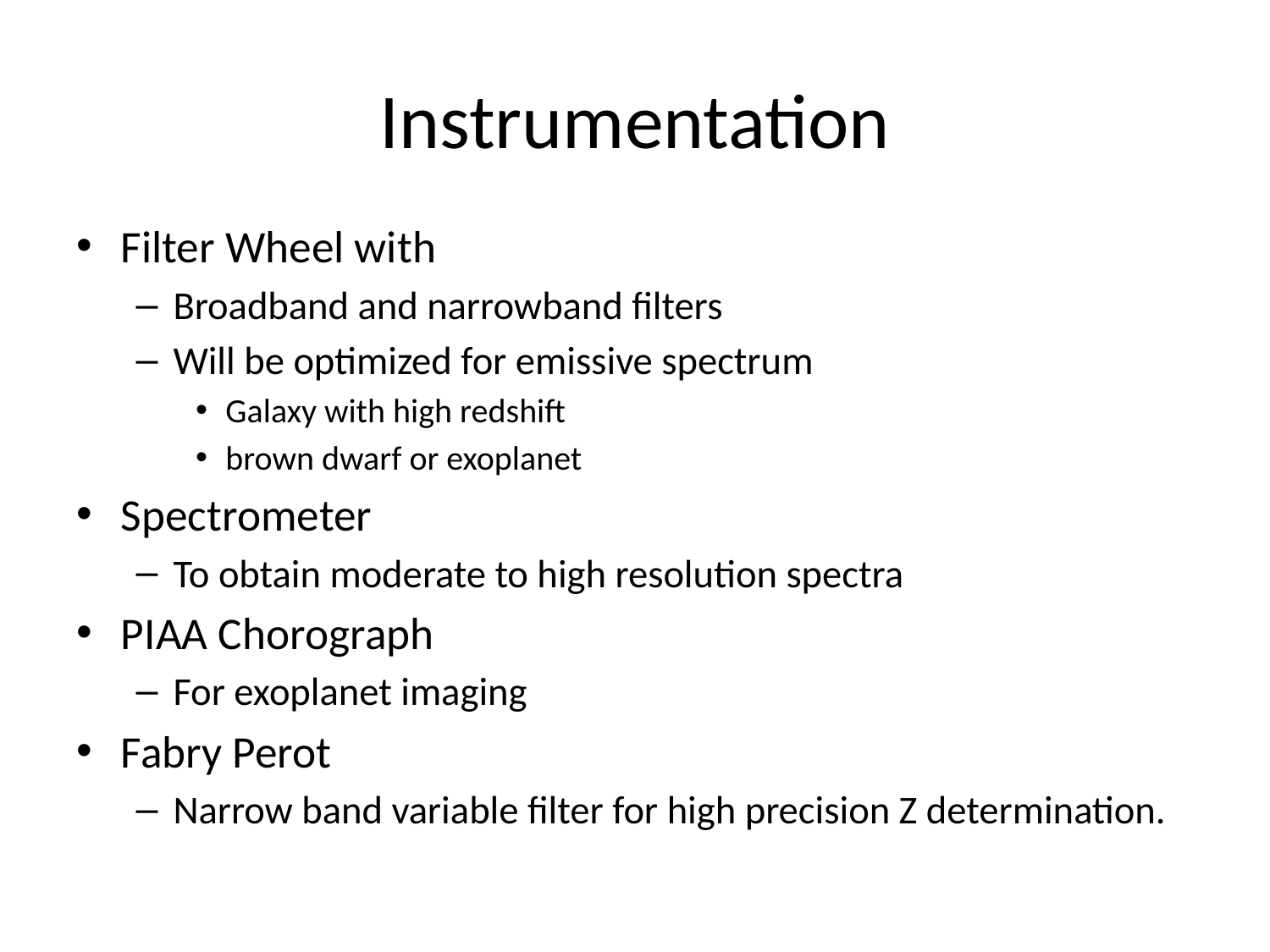

# Instrumentation
Filter Wheel with
Broadband and narrowband filters
Will be optimized for emissive spectrum
Galaxy with high redshift
brown dwarf or exoplanet
Spectrometer
To obtain moderate to high resolution spectra
PIAA Chorograph
For exoplanet imaging
Fabry Perot
Narrow band variable filter for high precision Z determination.